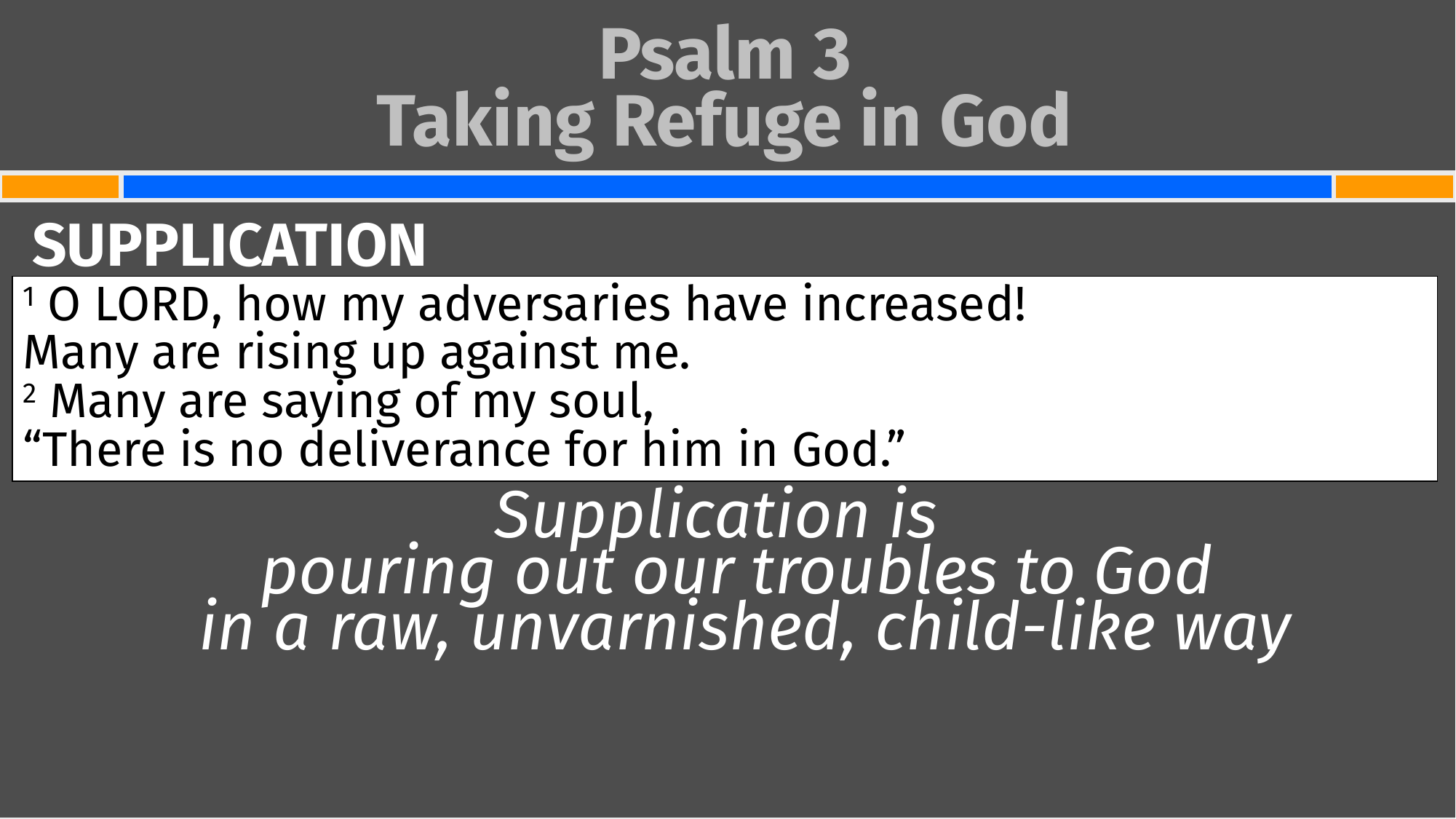

Psalm 3
Taking Refuge in God
#

SUPPLICATION

Supplication is
pouring out our troubles to God
in a raw, unvarnished, child-like way
1 O Lord, how my adversaries have increased!
Many are rising up against me.
2 Many are saying of my soul,
“There is no deliverance for him in God.”